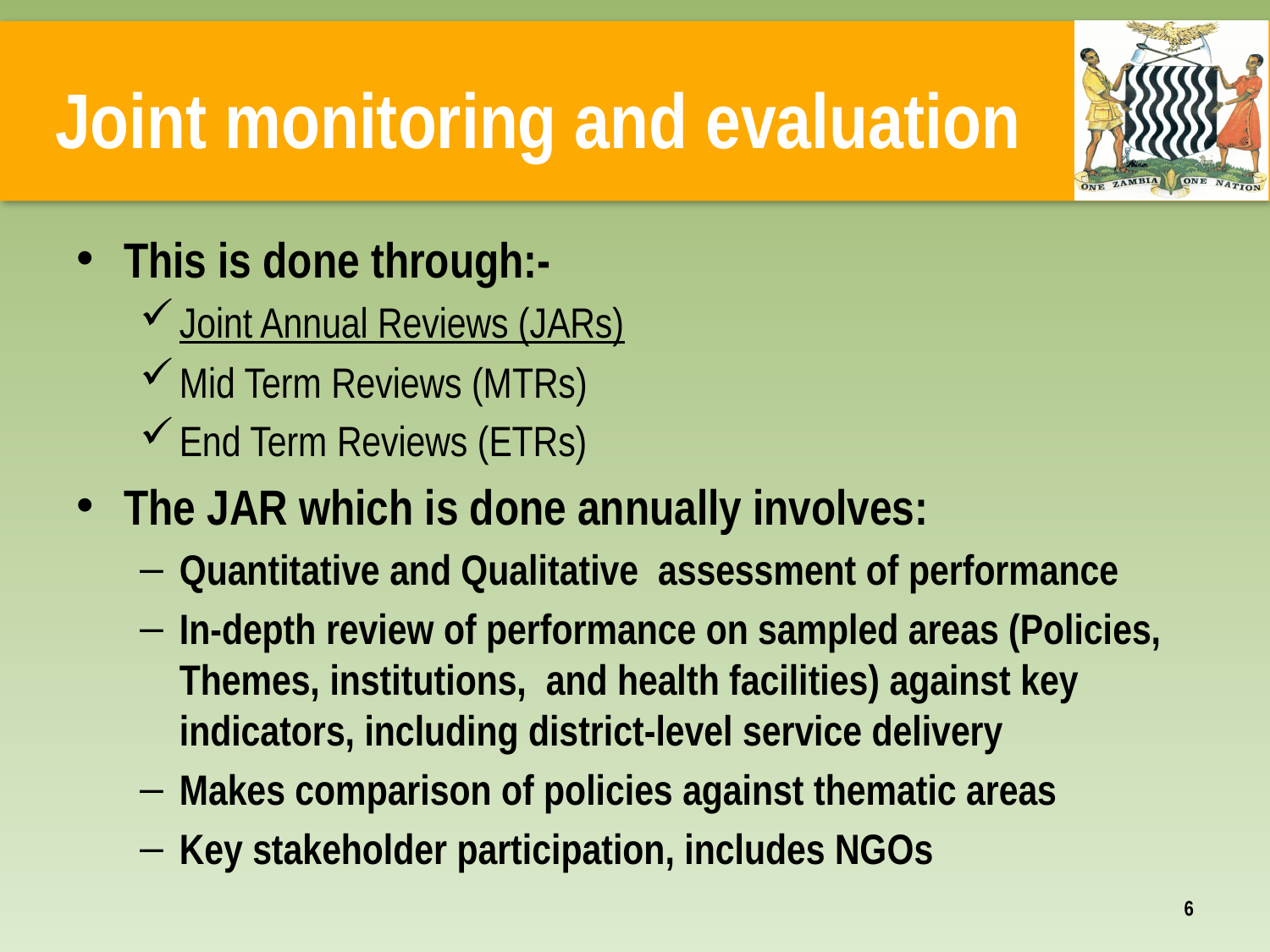

# Joint monitoring and evaluation
This is done through:-
Joint Annual Reviews (JARs)
Mid Term Reviews (MTRs)
End Term Reviews (ETRs)
The JAR which is done annually involves:
Quantitative and Qualitative  assessment of performance
In-depth review of performance on sampled areas (Policies, Themes, institutions,  and health facilities) against key indicators, including district-level service delivery
Makes comparison of policies against thematic areas
Key stakeholder participation, includes NGOs

6